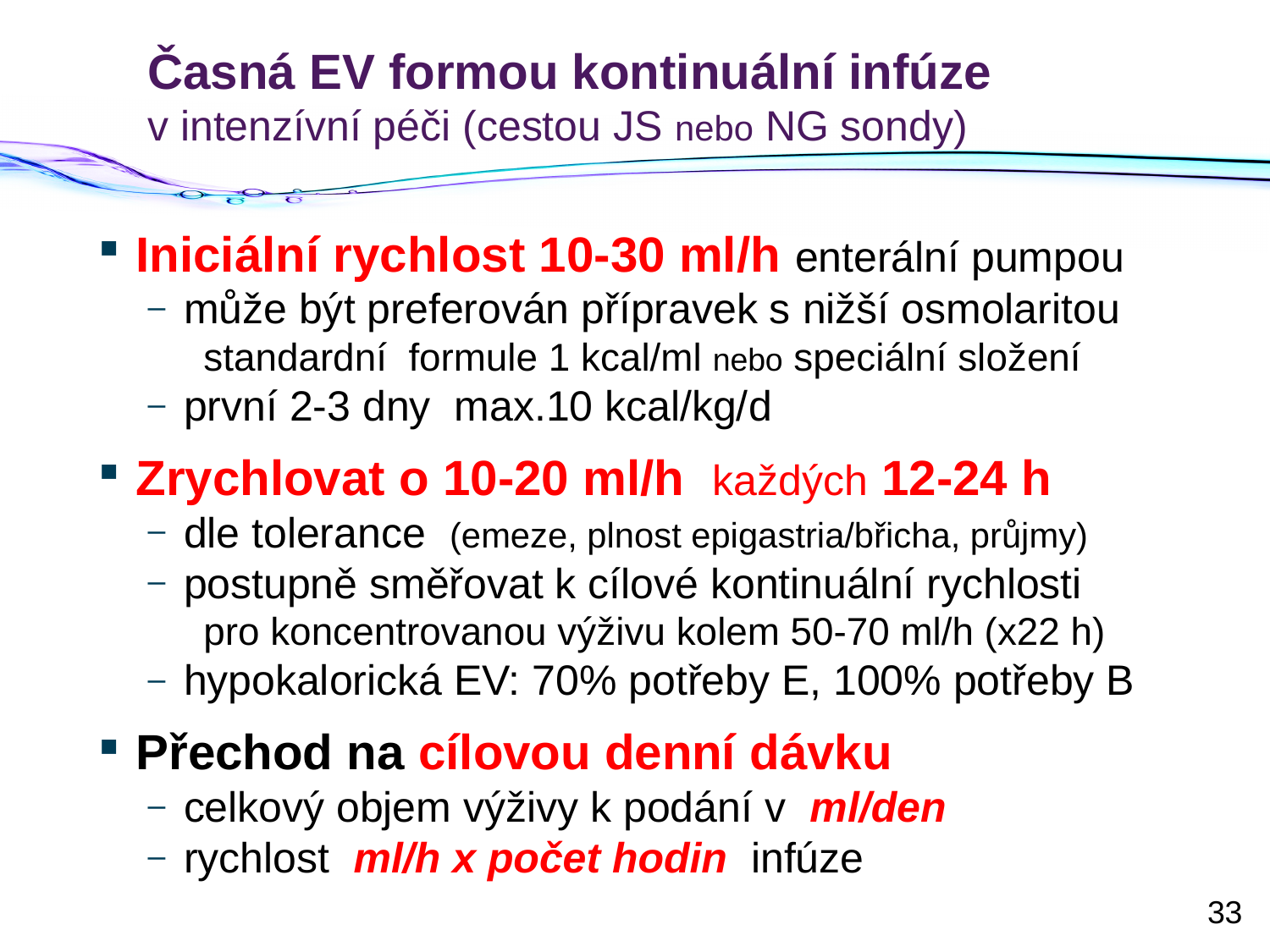

# Časná EV formou kontinuální infúze v intenzívní péči (cestou JS nebo NG sondy)
Iniciální rychlost 10-30 ml/h enterální pumpou
může být preferován přípravek s nižší osmolaritou
standardní  formule 1 kcal/ml nebo speciální složení
první 2-3 dny  max.10 kcal/kg/d
Zrychlovat o 10-20 ml/h  každých 12-24 h
dle tolerance  (emeze, plnost epigastria/břicha, průjmy)
postupně směřovat k cílové kontinuální rychlosti
pro koncentrovanou výživu kolem 50-70 ml/h (x22 h)
hypokalorická EV: 70% potřeby E, 100% potřeby B
Přechod na cílovou denní dávku
celkový objem výživy k podání v  ml/den
rychlost  ml/h x počet hodin  infúze
33